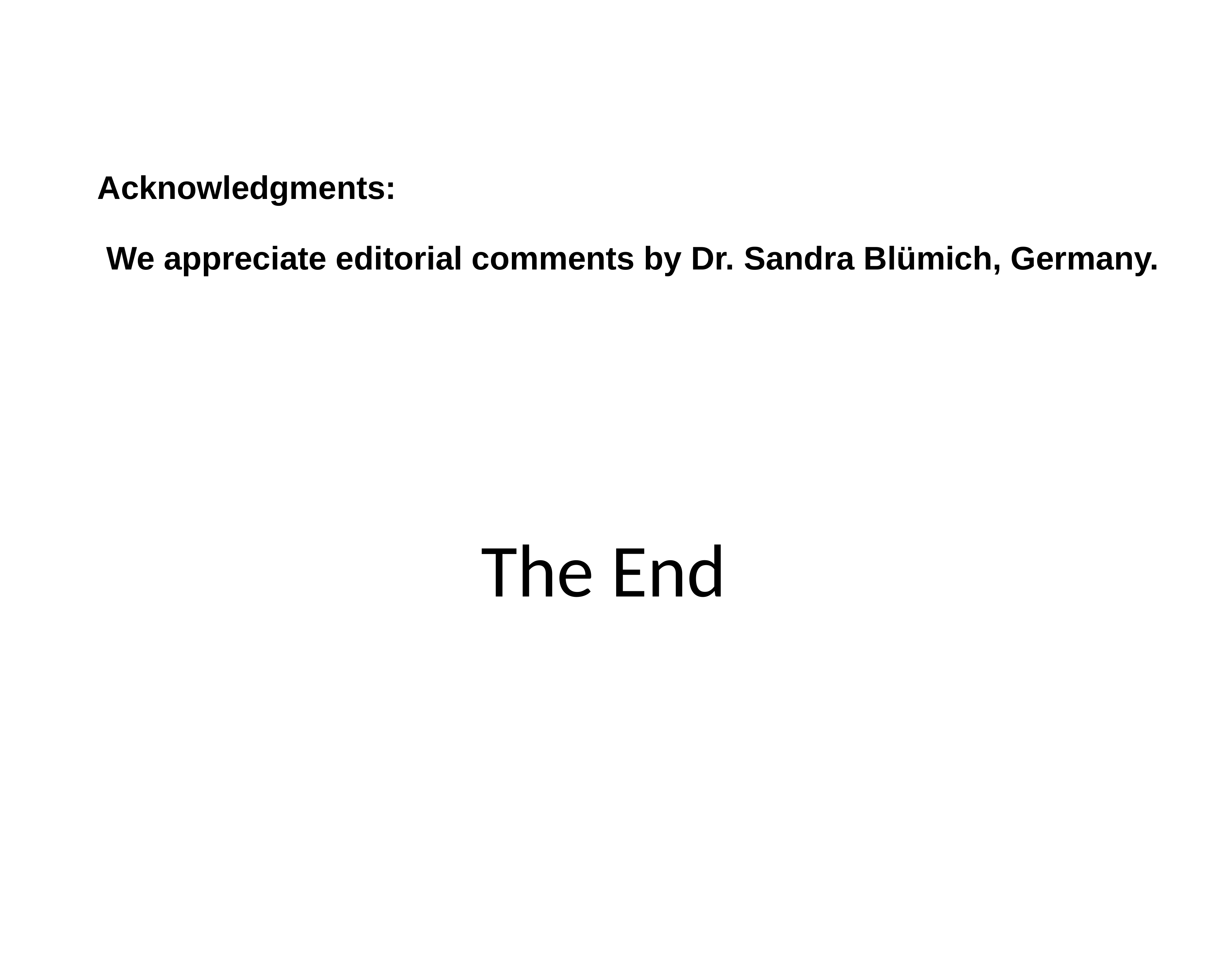

Acknowledgments:

 We appreciate editorial comments by Dr. Sandra Blümich, Germany.
# The End